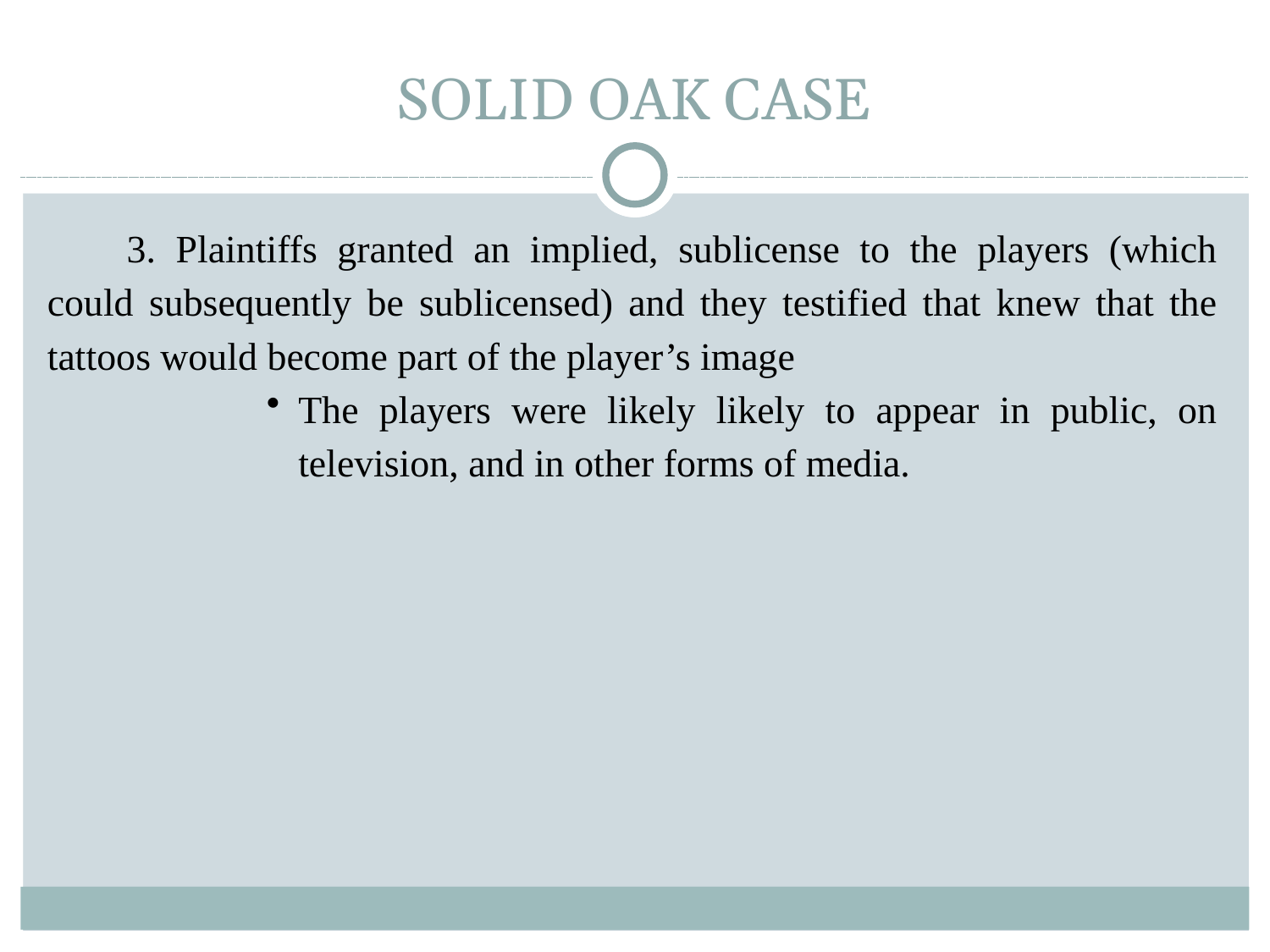

# SOLID OAK CASE

35

3. Plaintiffs granted an implied, sublicense to the players (which could subsequently be sublicensed) and they testified that knew that the tattoos would become part of the player’s image
The players were likely likely to appear in public, on television, and in other forms of media.